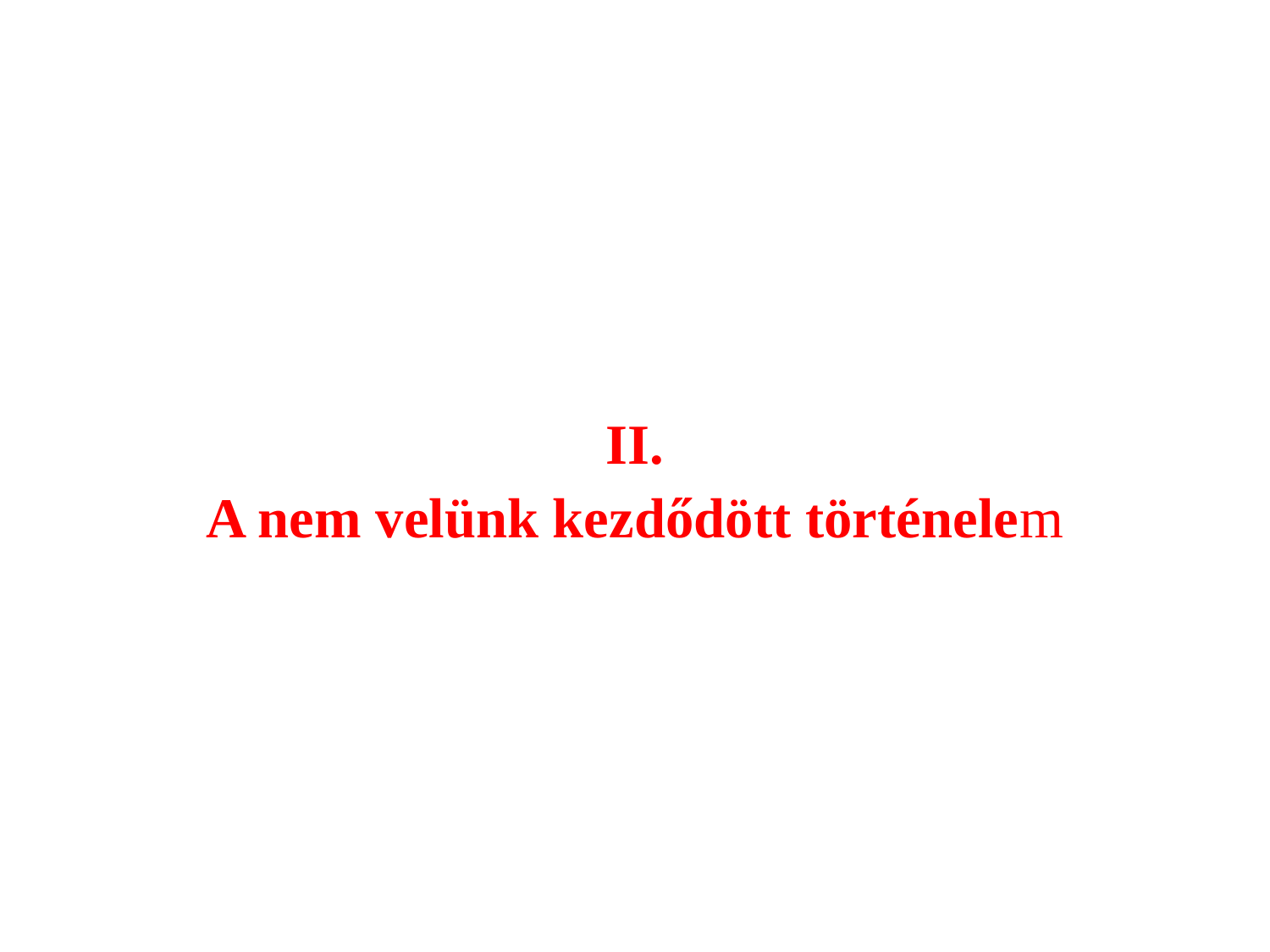

#

II.
A nem velünk kezdődött történelem